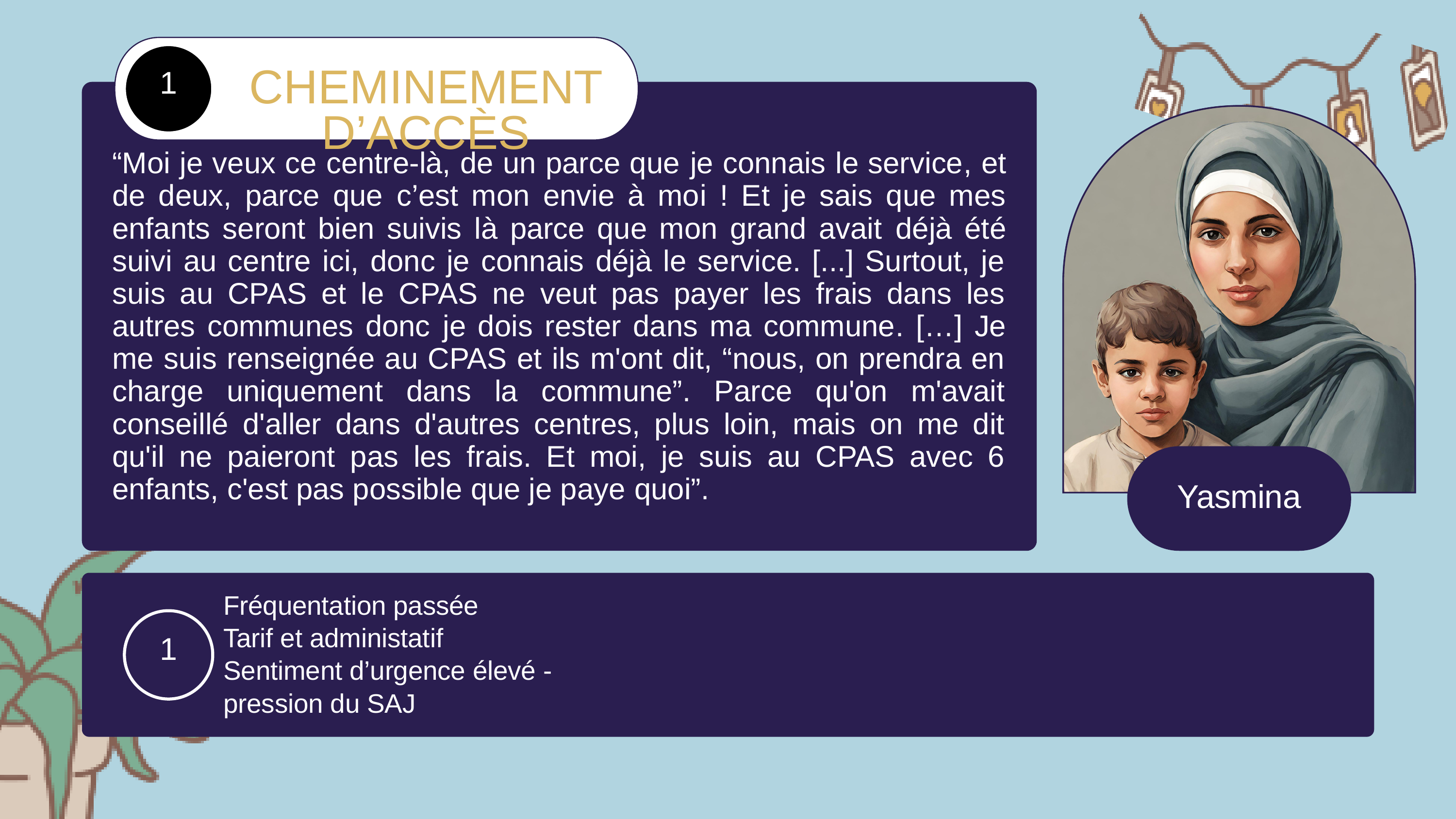

CHEMINEMENT D’ACCÈS
1

“Moi je veux ce centre-là, de un parce que je connais le service, et de deux, parce que c’est mon envie à moi ! Et je sais que mes enfants seront bien suivis là parce que mon grand avait déjà été suivi au centre ici, donc je connais déjà le service. [...] Surtout, je suis au CPAS et le CPAS ne veut pas payer les frais dans les autres communes donc je dois rester dans ma commune. […] Je me suis renseignée au CPAS et ils m'ont dit, “nous, on prendra en charge uniquement dans la commune”. Parce qu'on m'avait conseillé d'aller dans d'autres centres, plus loin, mais on me dit qu'il ne paieront pas les frais. Et moi, je suis au CPAS avec 6 enfants, c'est pas possible que je paye quoi”.

Yasmina

Fréquentation passée
Tarif et administatif
Sentiment d’urgence élevé - pression du SAJ

1